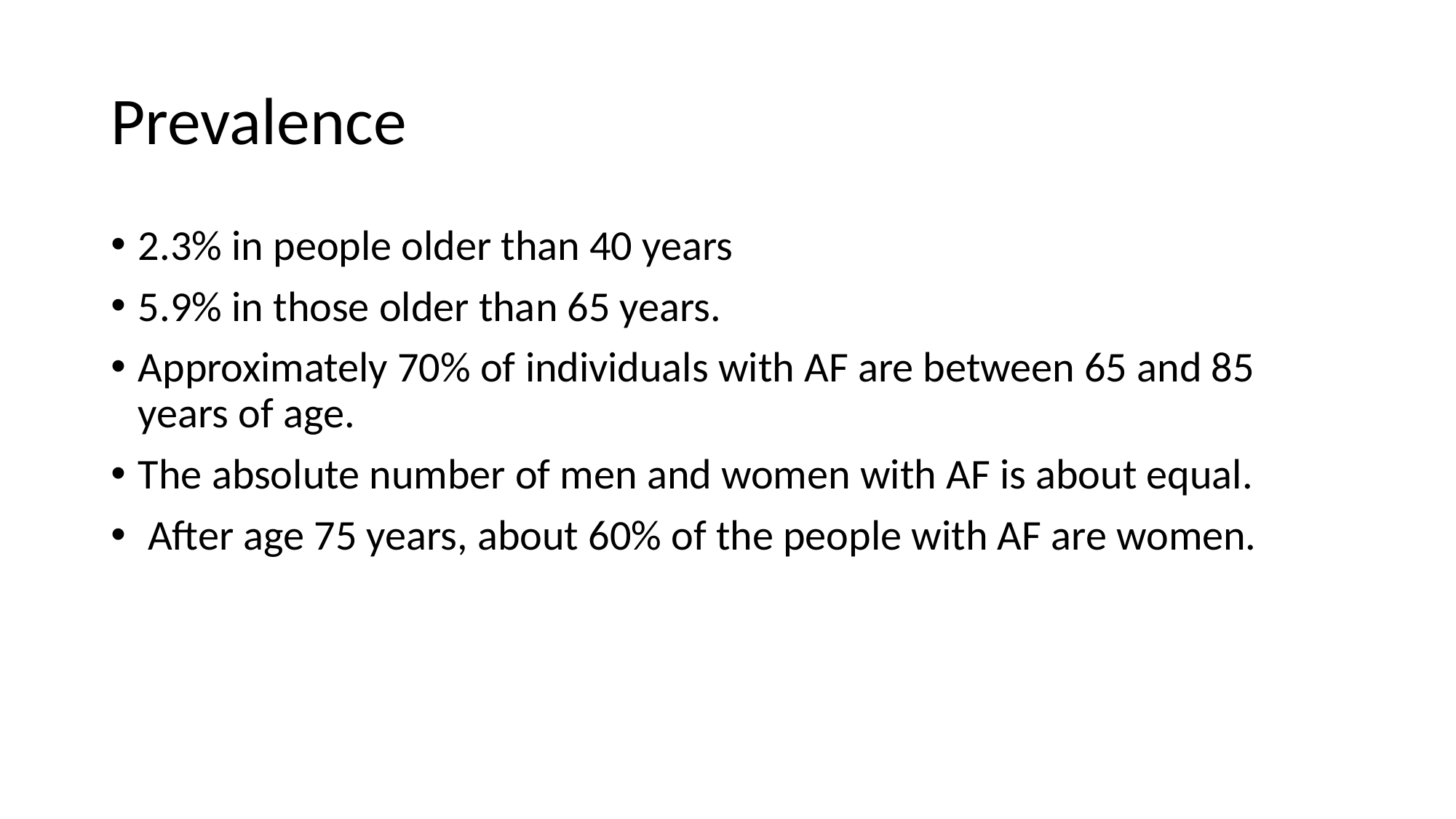

# Prevalence
2.3% in people older than 40 years
5.9% in those older than 65 years.
Approximately 70% of individuals with AF are between 65 and 85 years of age.
The absolute number of men and women with AF is about equal.
 After age 75 years, about 60% of the people with AF are women.